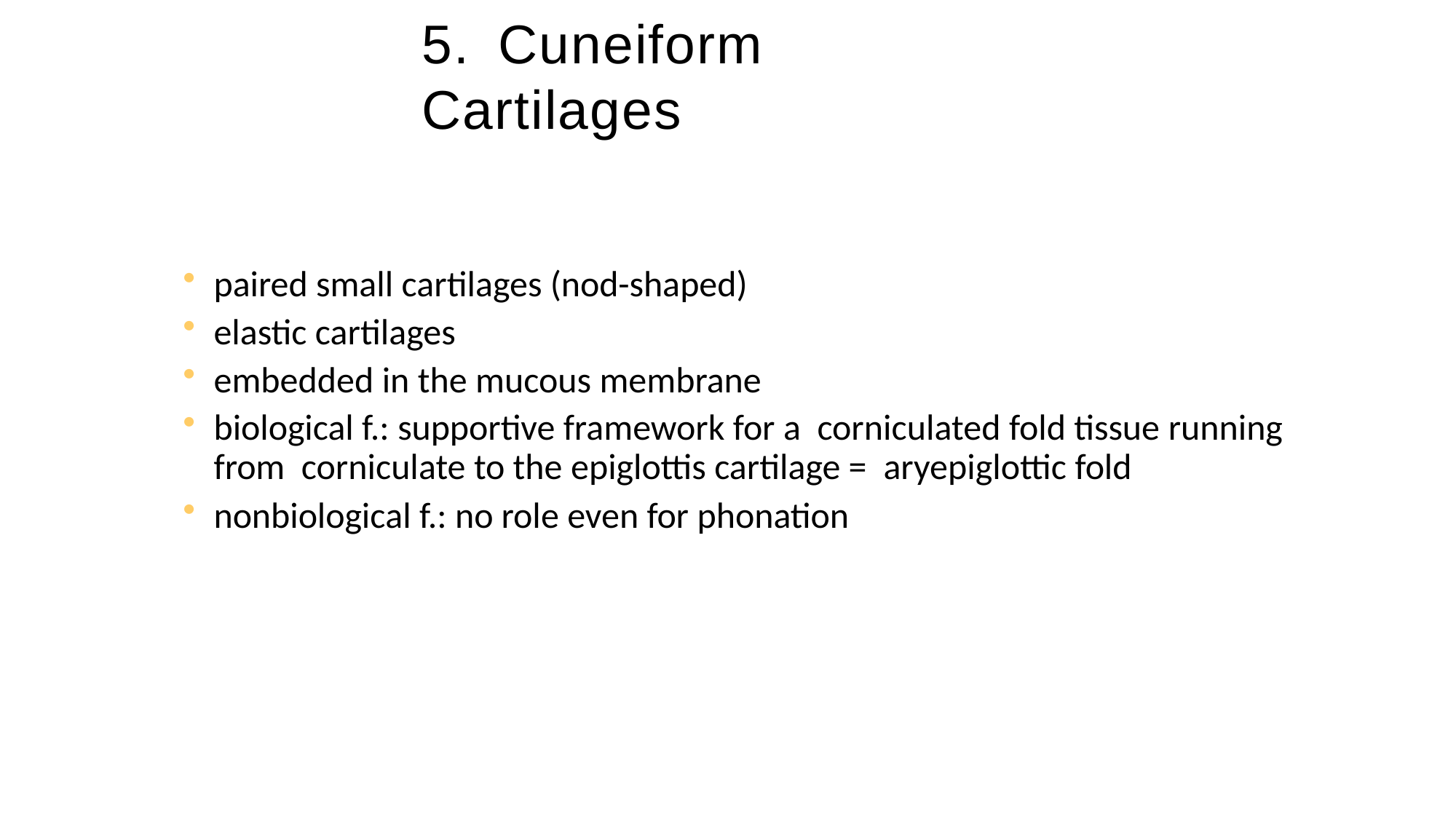

# 5.	Cuneiform Cartilages
paired small cartilages (nod-shaped)
elastic cartilages
embedded in the mucous membrane
biological f.: supportive framework for a  corniculated fold tissue running from  corniculate to the epiglottis cartilage =  aryepiglottic fold
nonbiological f.: no role even for phonation